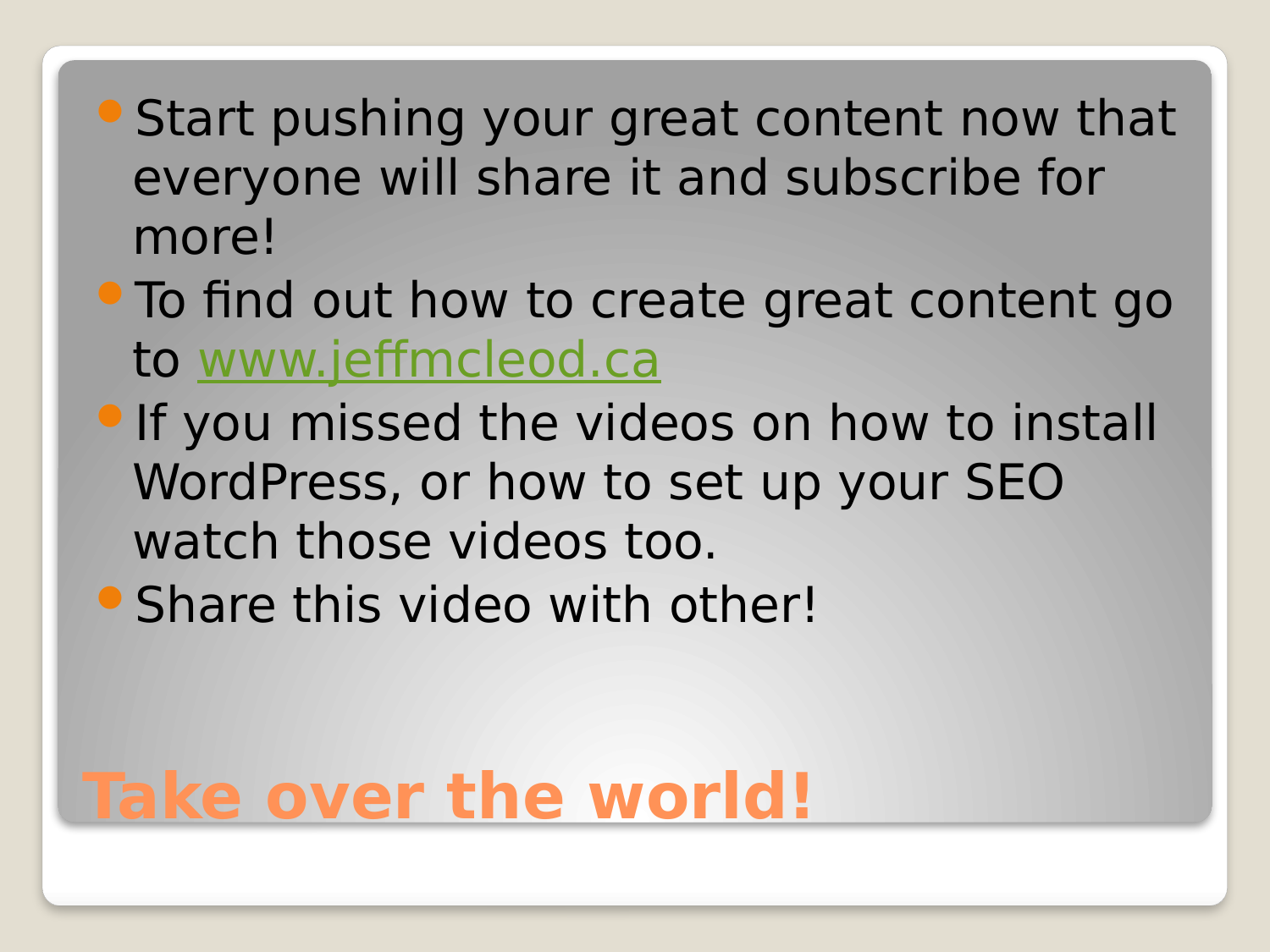

Start pushing your great content now that everyone will share it and subscribe for more!
To find out how to create great content go to www.jeffmcleod.ca
If you missed the videos on how to install WordPress, or how to set up your SEO watch those videos too.
Share this video with other!
# Take over the world!